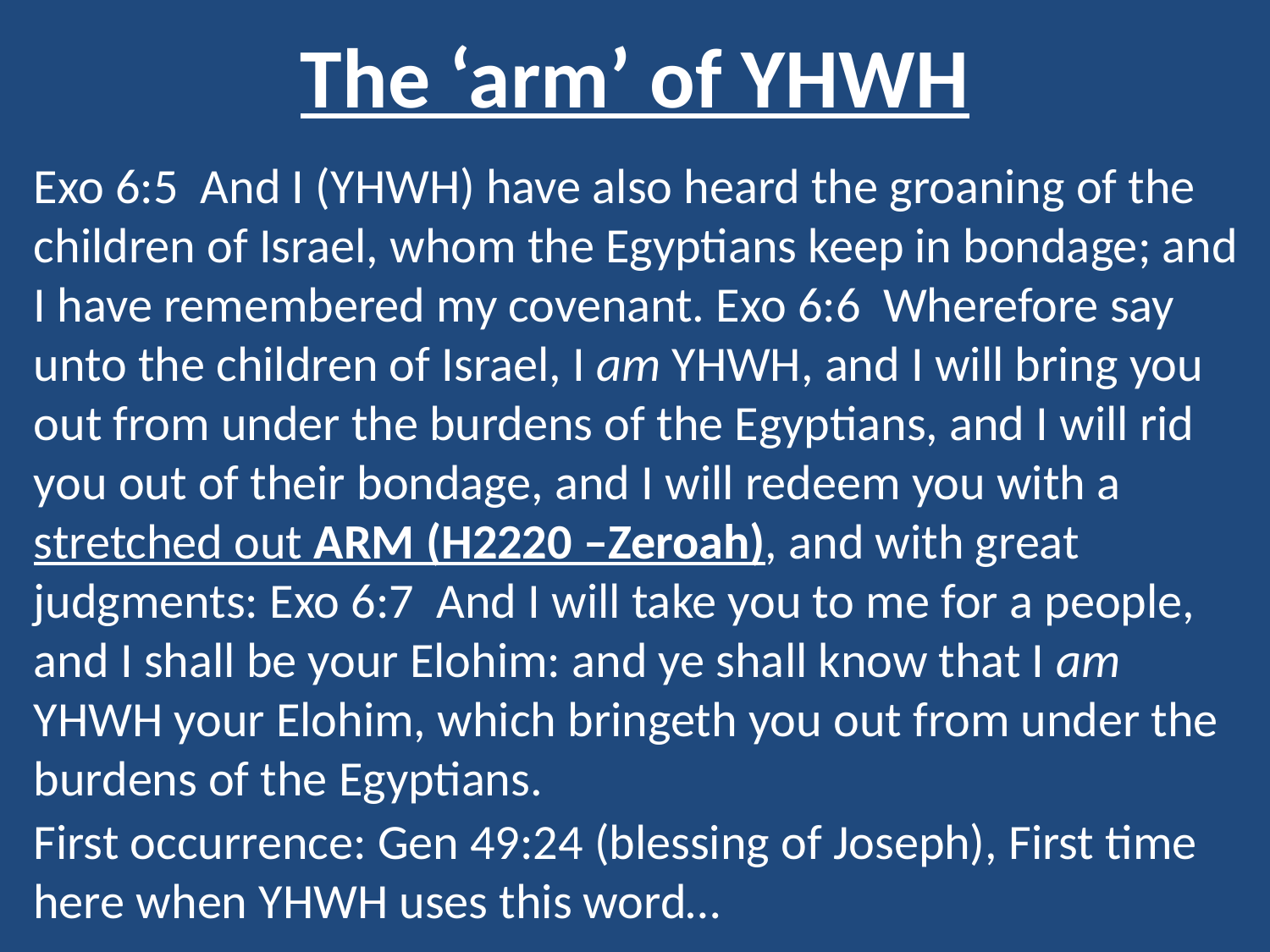

# The ‘arm’ of YHWH
Exo 6:5  And I (YHWH) have also heard the groaning of the children of Israel, whom the Egyptians keep in bondage; and I have remembered my covenant. Exo 6:6  Wherefore say unto the children of Israel, I am YHWH, and I will bring you out from under the burdens of the Egyptians, and I will rid you out of their bondage, and I will redeem you with a stretched out ARM (H2220 –Zeroah), and with great judgments: Exo 6:7  And I will take you to me for a people, and I shall be your Elohim: and ye shall know that I am YHWH your Elohim, which bringeth you out from under the burdens of the Egyptians.
First occurrence: Gen 49:24 (blessing of Joseph), First time here when YHWH uses this word…